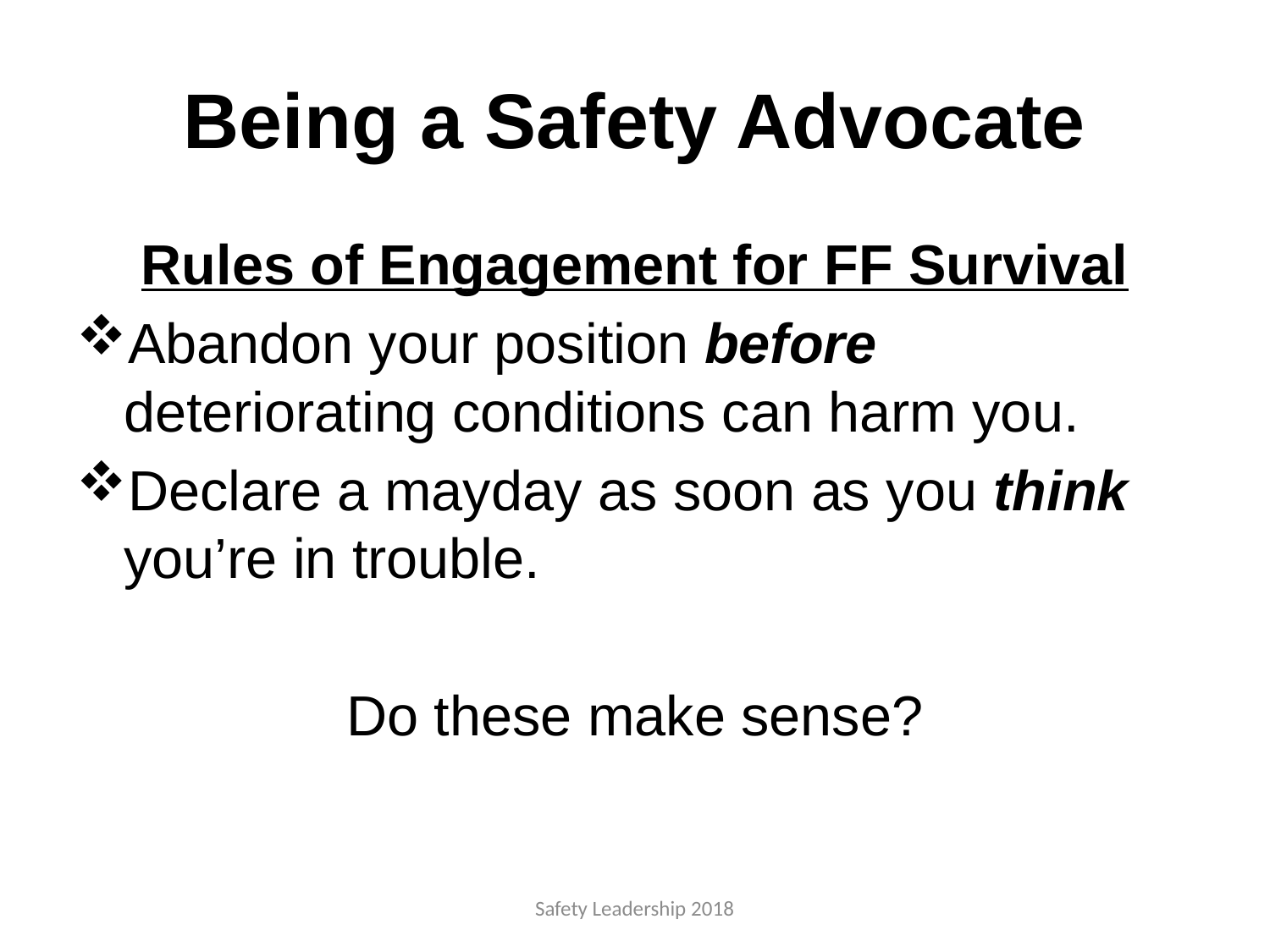

# Being a Safety Advocate
Rules of Engagement for FF Survival
Abandon your position before deteriorating conditions can harm you.
Declare a mayday as soon as you think you’re in trouble.

Do these make sense?
Safety Leadership 2018